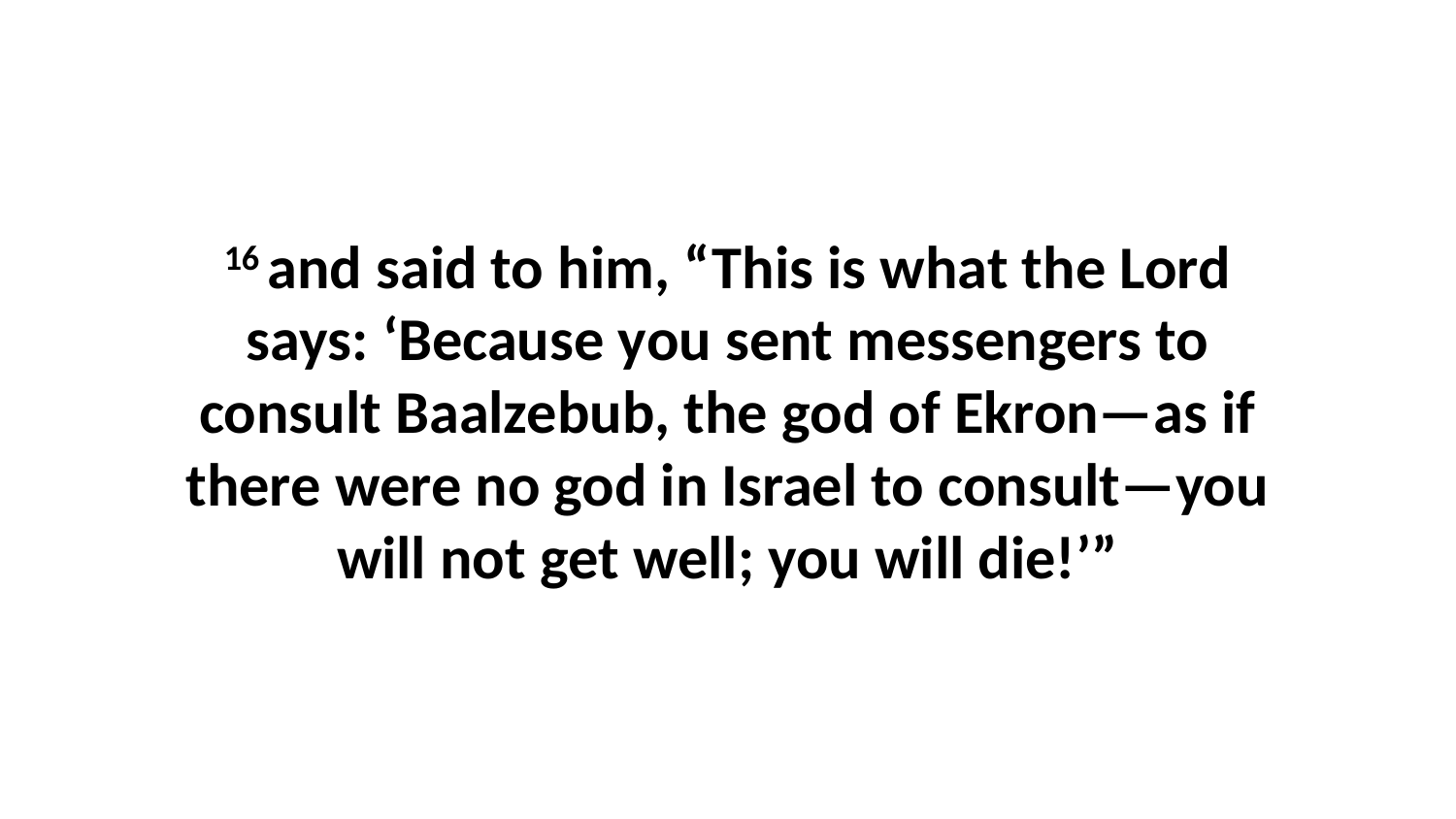

16 and said to him, “This is what the Lord says: ‘Because you sent messengers to consult Baalzebub, the god of Ekron—as if there were no god in Israel to consult—you will not get well; you will die!’”